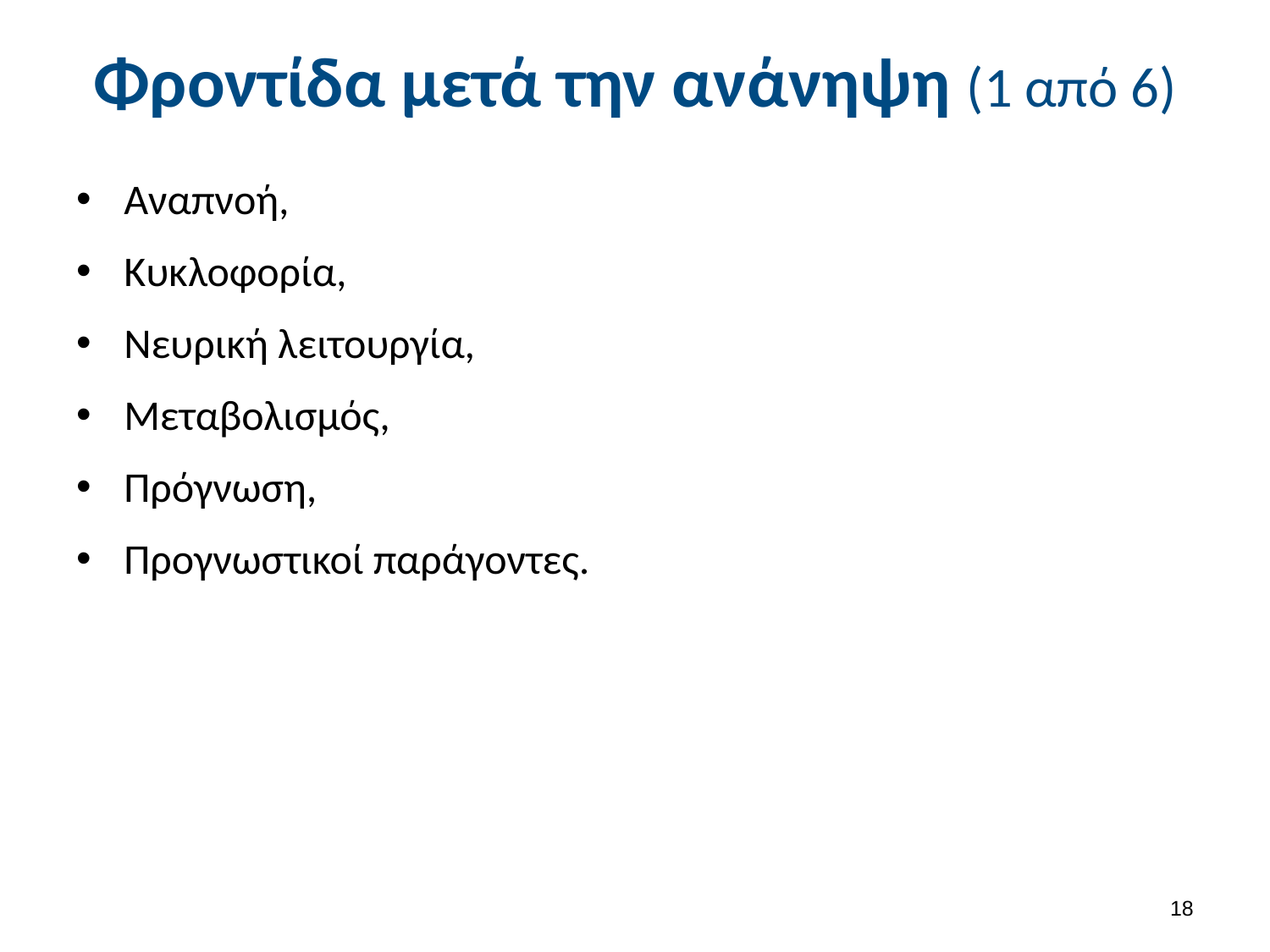

# Φροντίδα μετά την ανάνηψη (1 από 6)
Αναπνοή,
Κυκλοφορία,
Νευρική λειτουργία,
Μεταβολισμός,
Πρόγνωση,
Προγνωστικοί παράγοντες.

18